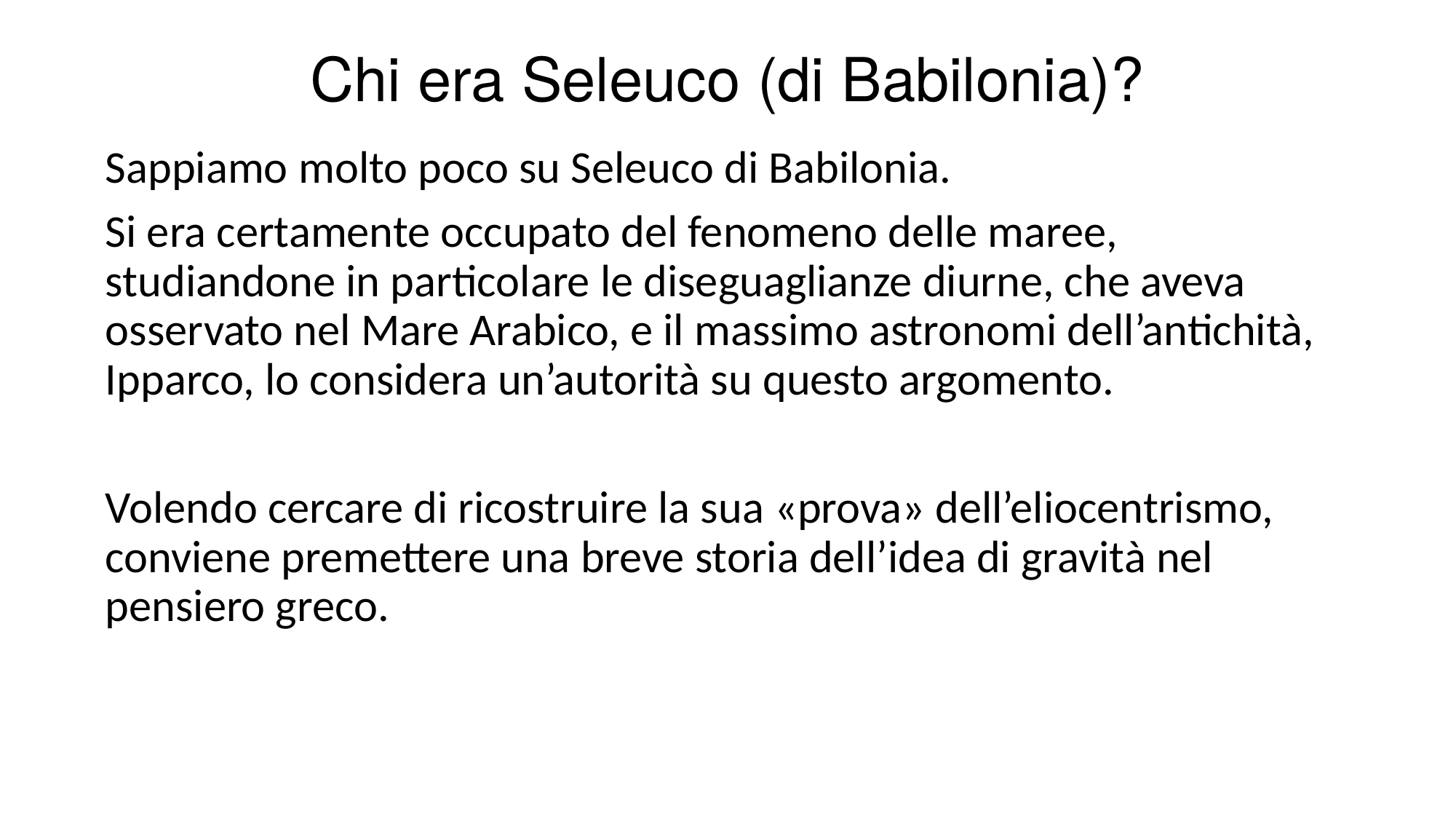

# Chi era Seleuco (di Babilonia)?
Sappiamo molto poco su Seleuco di Babilonia.
Si era certamente occupato del fenomeno delle maree, studiandone in particolare le diseguaglianze diurne, che aveva osservato nel Mare Arabico, e il massimo astronomi dell’antichità, Ipparco, lo considera un’autorità su questo argomento.

Volendo cercare di ricostruire la sua «prova» dell’eliocentrismo, conviene premettere una breve storia dell’idea di gravità nel pensiero greco.